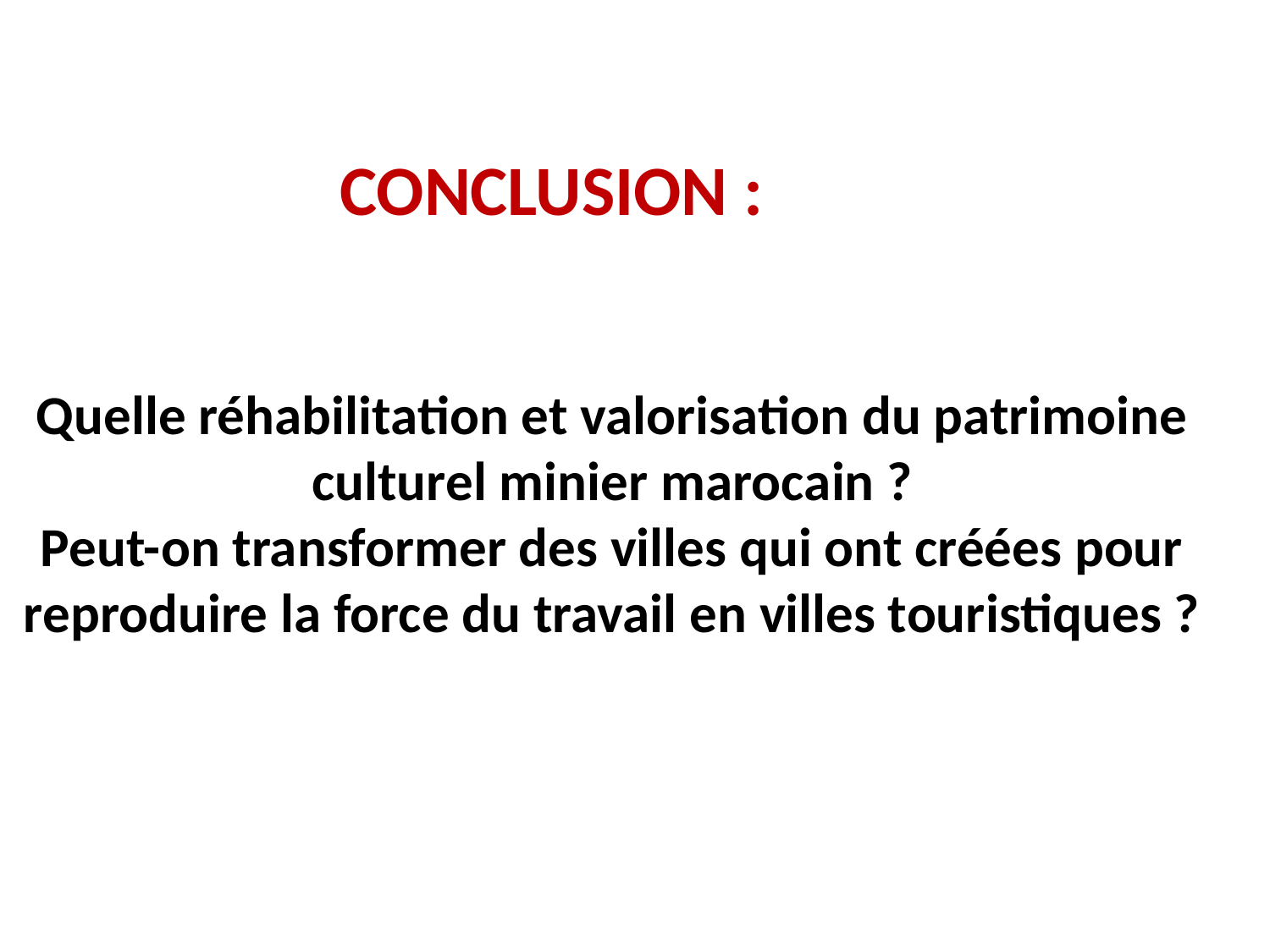

CONCLUSION :
# Quelle réhabilitation et valorisation du patrimoine culturel minier marocain ? Peut-on transformer des villes qui ont créées pour reproduire la force du travail en villes touristiques ?